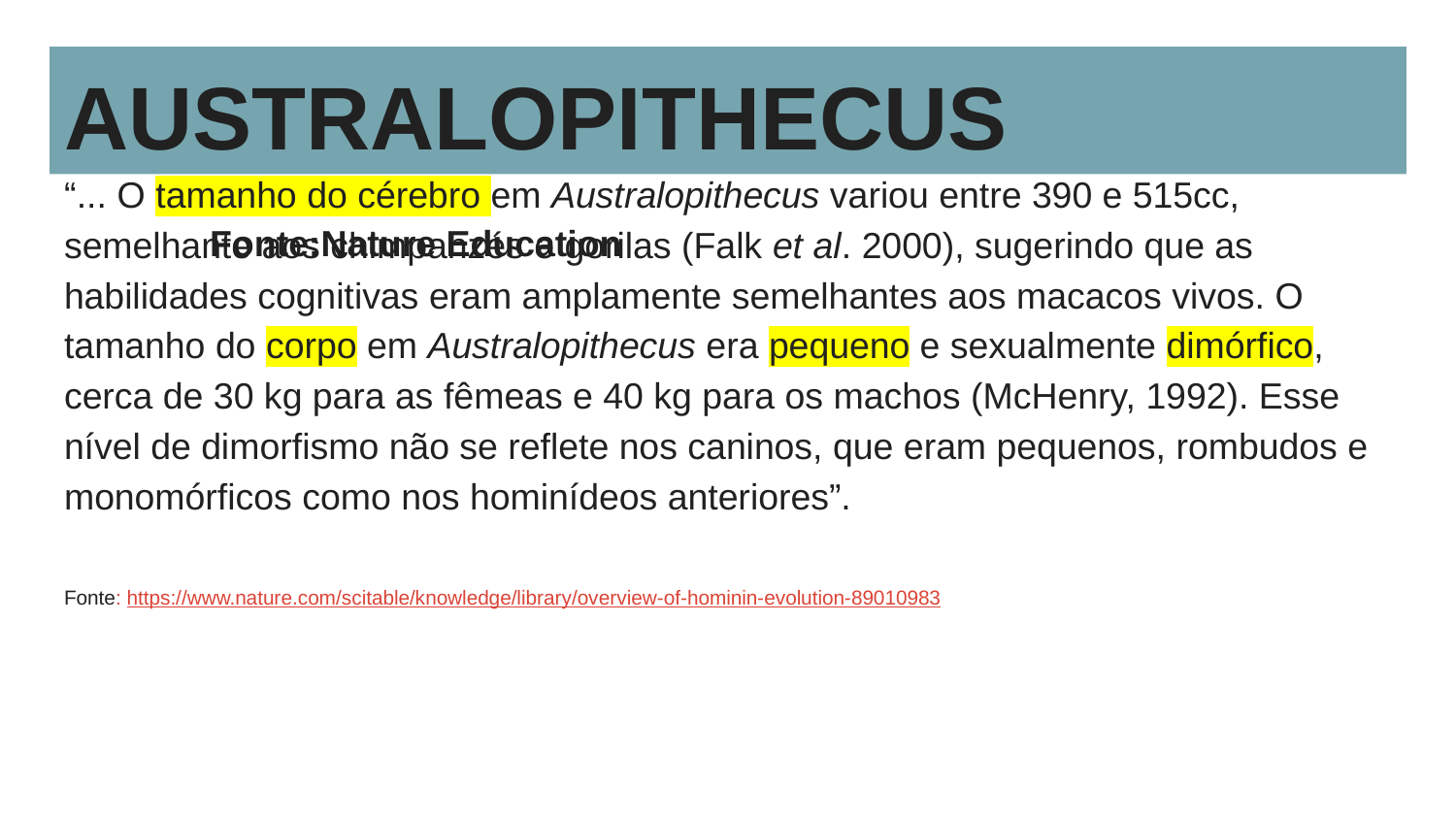

# AUSTRALOPITHECUS 				Fonte:Nature Education
“... O tamanho do cérebro em Australopithecus variou entre 390 e 515cc, semelhante aos chimpanzés e gorilas (Falk et al. 2000), sugerindo que as habilidades cognitivas eram amplamente semelhantes aos macacos vivos. O tamanho do corpo em Australopithecus era pequeno e sexualmente dimórfico, cerca de 30 kg para as fêmeas e 40 kg para os machos (McHenry, 1992). Esse nível de dimorfismo não se reflete nos caninos, que eram pequenos, rombudos e monomórficos como nos hominídeos anteriores”.
Fonte: https://www.nature.com/scitable/knowledge/library/overview-of-hominin-evolution-89010983